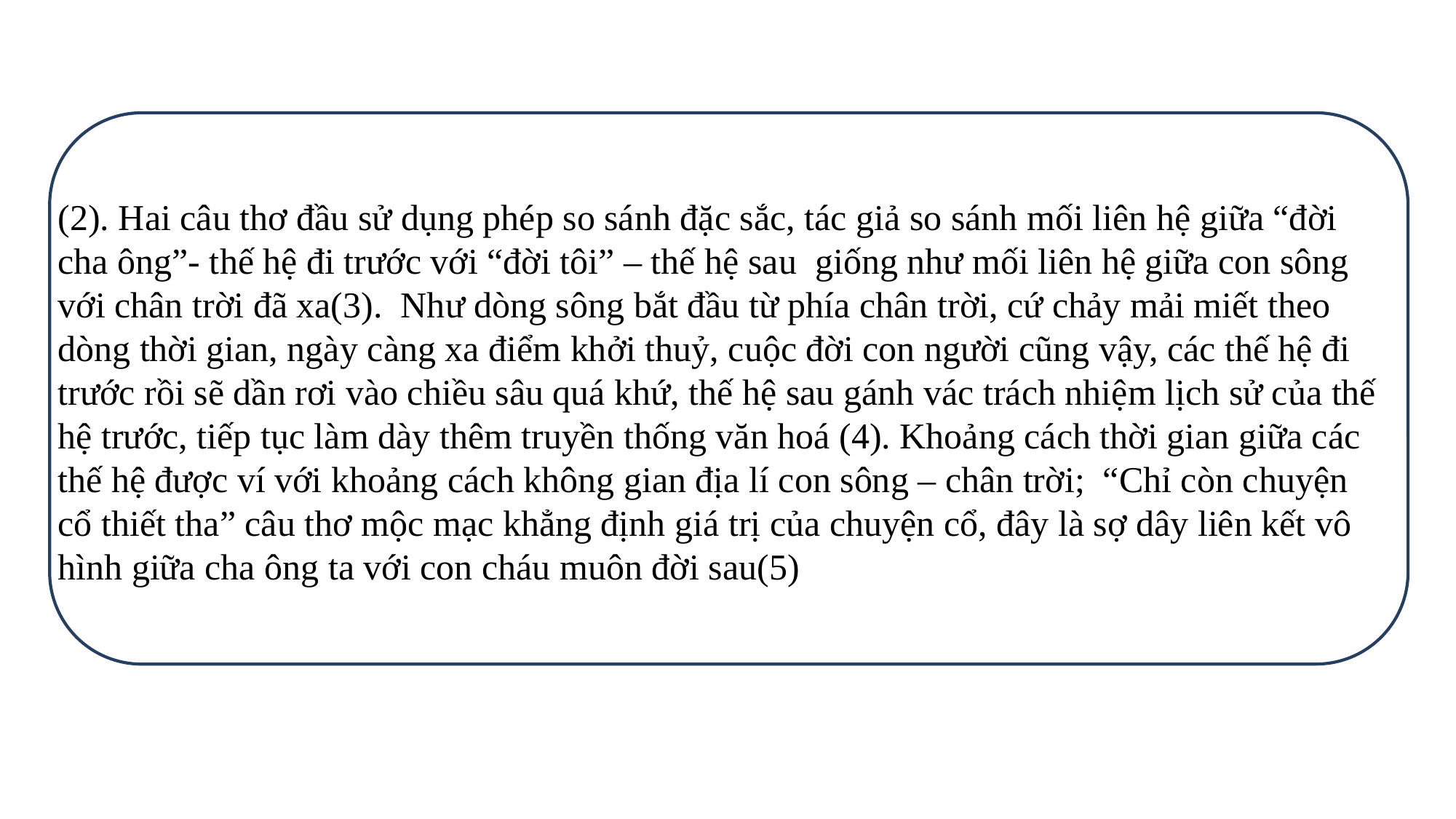

(2). Hai câu thơ đầu sử dụng phép so sánh đặc sắc, tác giả so sánh mối liên hệ giữa “đời cha ông”- thế hệ đi trước với “đời tôi” – thế hệ sau  giống như mối liên hệ giữa con sông với chân trời đã xa(3).  Như dòng sông bắt đầu từ phía chân trời, cứ chảy mải miết theo dòng thời gian, ngày càng xa điểm khởi thuỷ, cuộc đời con người cũng vậy, các thế hệ đi trước rồi sẽ dần rơi vào chiều sâu quá khứ, thế hệ sau gánh vác trách nhiệm lịch sử của thế hệ trước, tiếp tục làm dày thêm truyền thống văn hoá (4). Khoảng cách thời gian giữa các thế hệ được ví với khoảng cách không gian địa lí con sông – chân trời;  “Chỉ còn chuyện cổ thiết tha” câu thơ mộc mạc khẳng định giá trị của chuyện cổ, đây là sợ dây liên kết vô hình giữa cha ông ta với con cháu muôn đời sau(5)